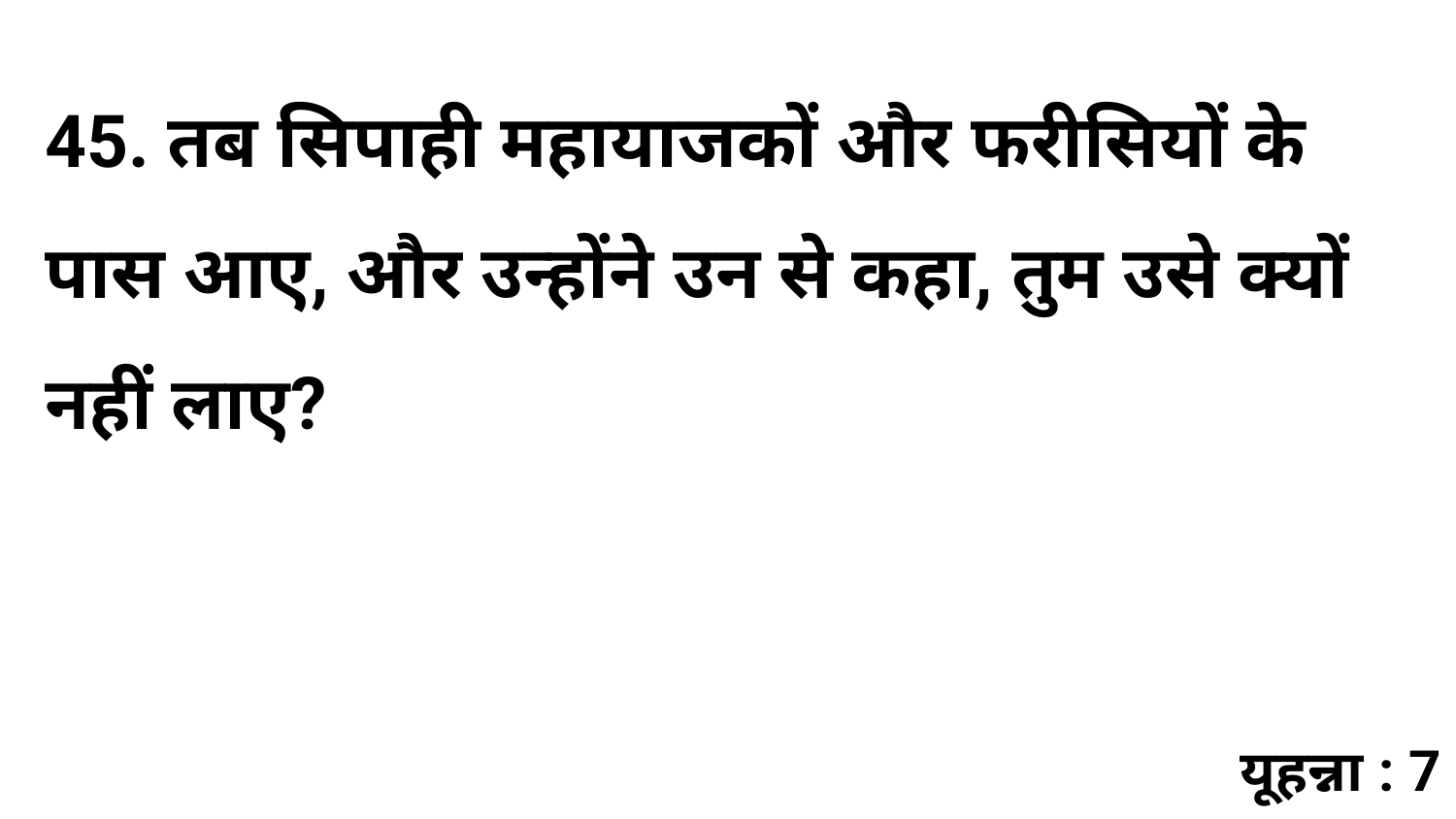

45. तब सिपाही महायाजकों और फरीसियों के पास आए, और उन्होंने उन से कहा, तुम उसे क्यों नहीं लाए?
यूहन्ना : 7